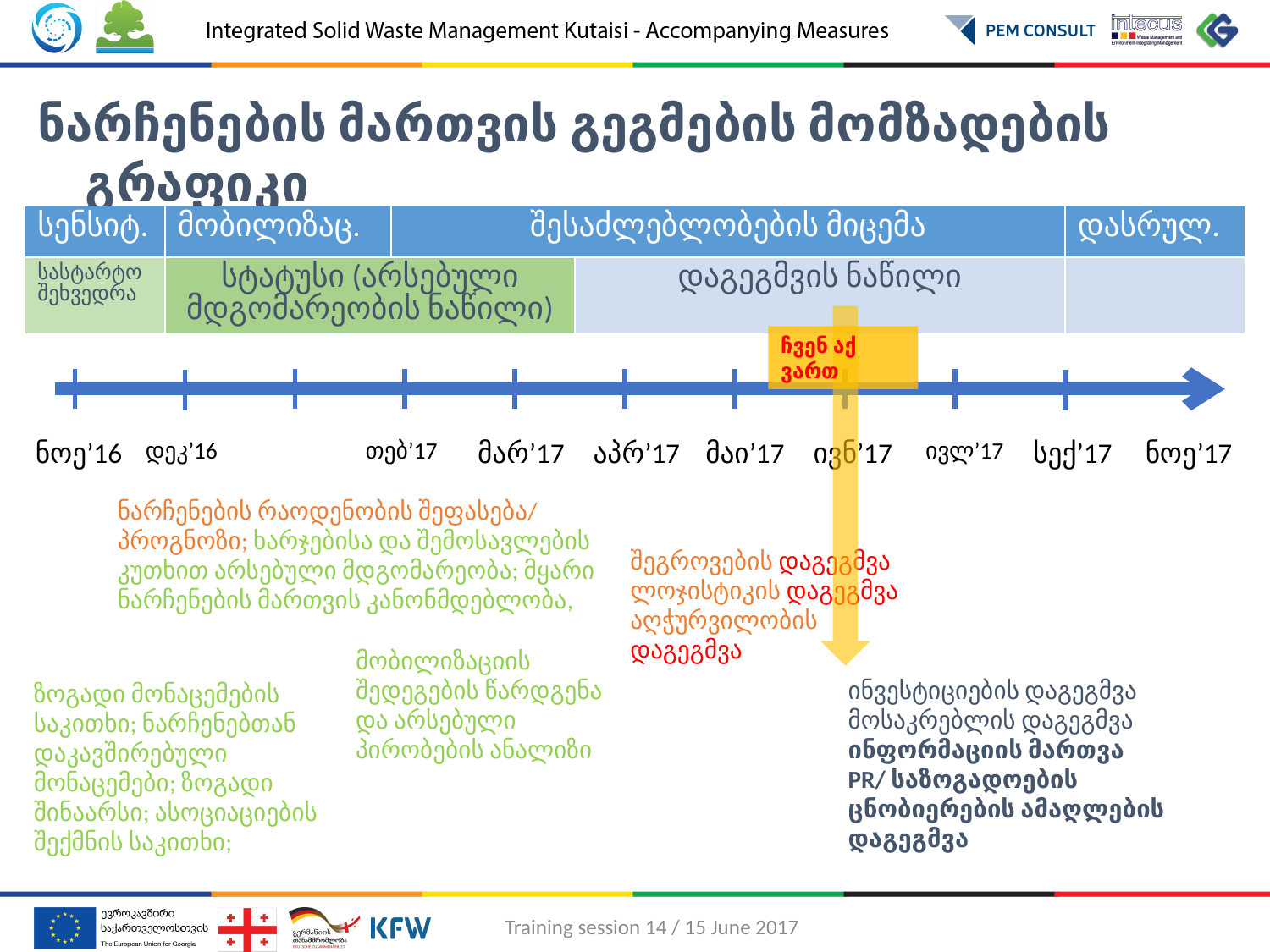

ნარჩენების მართვის გეგმების მომზადების გრაფიკი
| სენსიტ. | მობილიზაც. | შესაძლებლობების მიცემა |  | დასრულ. |
| --- | --- | --- | --- | --- |
| სასტარტო შეხვედრა | სტატუსი (არსებული მდგომარეობის ნაწილი) |  | დაგეგმვის ნაწილი |  |

ჩვენ აქ ვართ
ნოე’16
დეკ’16
თებ’17
მარ’17
აპრ’17
მაი’17
ივნ’17
ივლ’17
სექ’17
ნოე’17
ნარჩენების რაოდენობის შეფასება/ პროგნოზი; ხარჯებისა და შემოსავლების კუთხით არსებული მდგომარეობა; მყარი ნარჩენების მართვის კანონმდებლობა,
შეგროვების დაგეგმვა
ლოჯისტიკის დაგეგმვა
აღჭურვილობის დაგეგმვა
მობილიზაციის შედეგების წარდგენა და არსებული პირობების ანალიზი
ინვესტიციების დაგეგმვა
მოსაკრებლის დაგეგმვა
ინფორმაციის მართვა
PR/ საზოგადოების ცნობიერების ამაღლების დაგეგმვა
ზოგადი მონაცემების საკითხი; ნარჩენებთან დაკავშირებული მონაცემები; ზოგადი შინაარსი; ასოციაციების შექმნის საკითხი;
Training session 14 / 15 June 2017